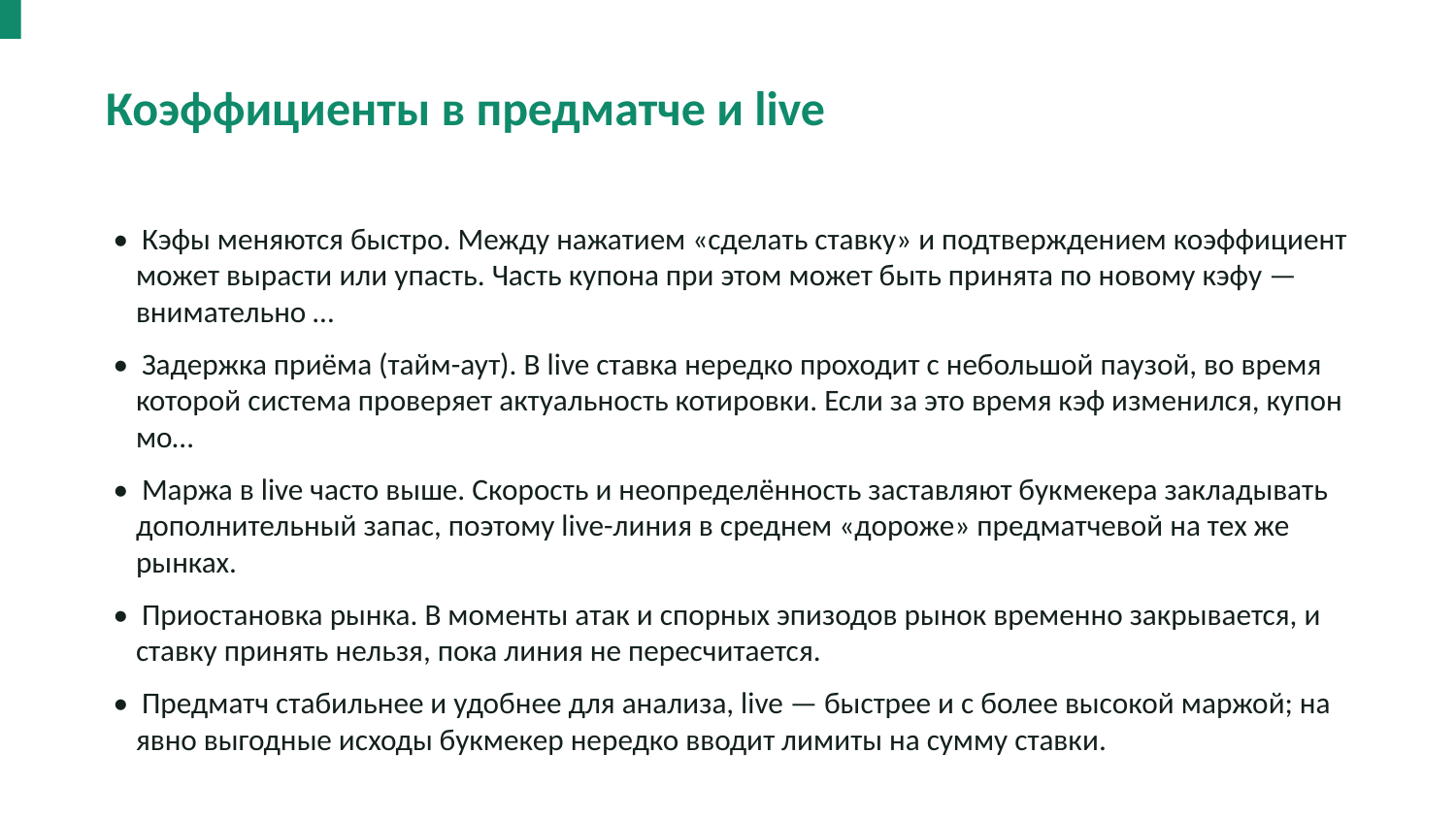

Коэффициенты в предматче и live
•  Кэфы меняются быстро. Между нажатием «сделать ставку» и подтверждением коэффициент может вырасти или упасть. Часть купона при этом может быть принята по новому кэфу — внимательно …
•  Задержка приёма (тайм-аут). В live ставка нередко проходит с небольшой паузой, во время которой система проверяет актуальность котировки. Если за это время кэф изменился, купон мо…
•  Маржа в live часто выше. Скорость и неопределённость заставляют букмекера закладывать дополнительный запас, поэтому live-линия в среднем «дороже» предматчевой на тех же рынках.
•  Приостановка рынка. В моменты атак и спорных эпизодов рынок временно закрывается, и ставку принять нельзя, пока линия не пересчитается.
•  Предматч стабильнее и удобнее для анализа, live — быстрее и с более высокой маржой; на явно выгодные исходы букмекер нередко вводит лимиты на сумму ставки.